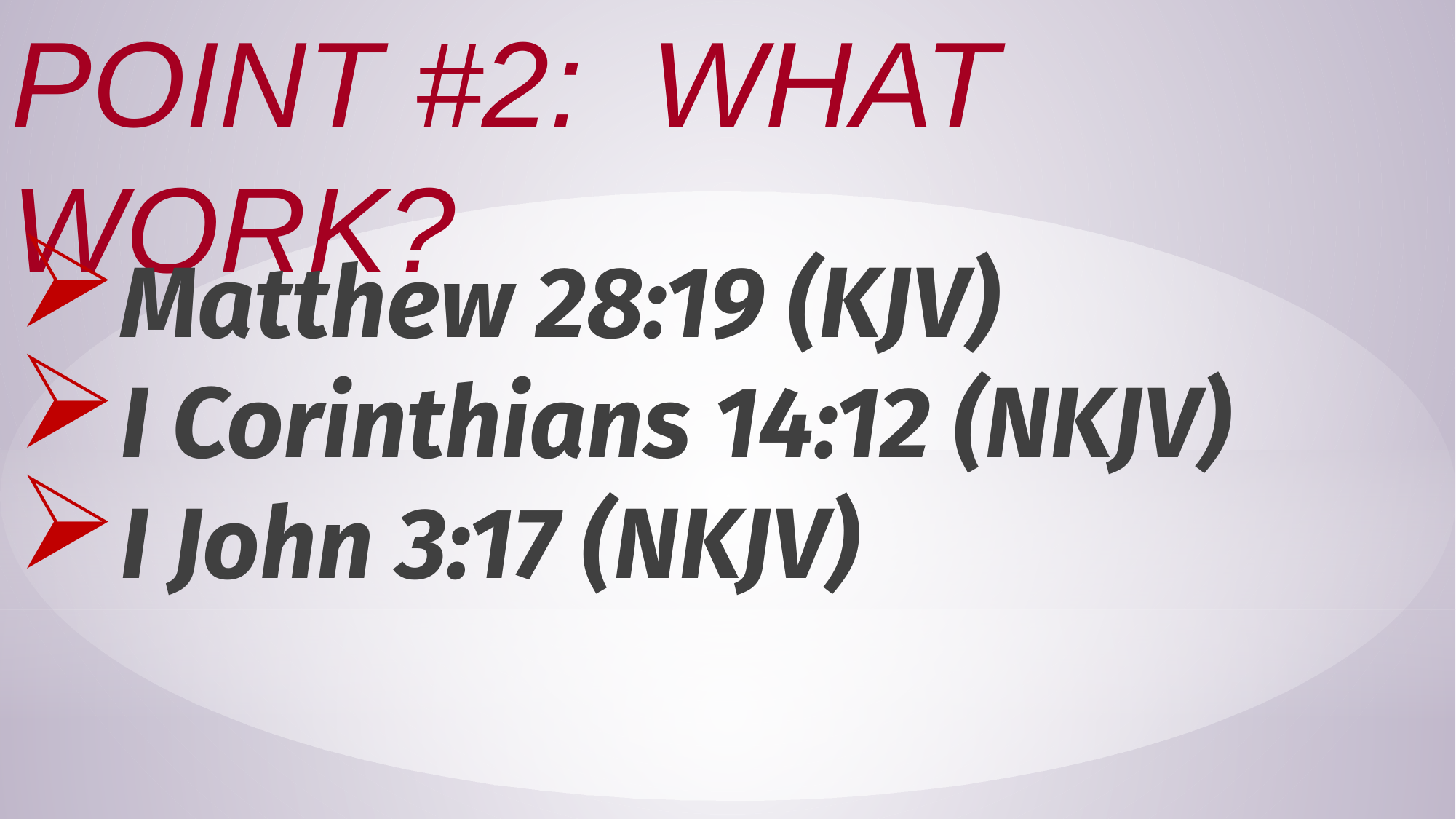

# Point #2:  What Work?
Matthew 28:19 (KJV)
I Corinthians 14:12 (NKJV)
I John 3:17 (NKJV)